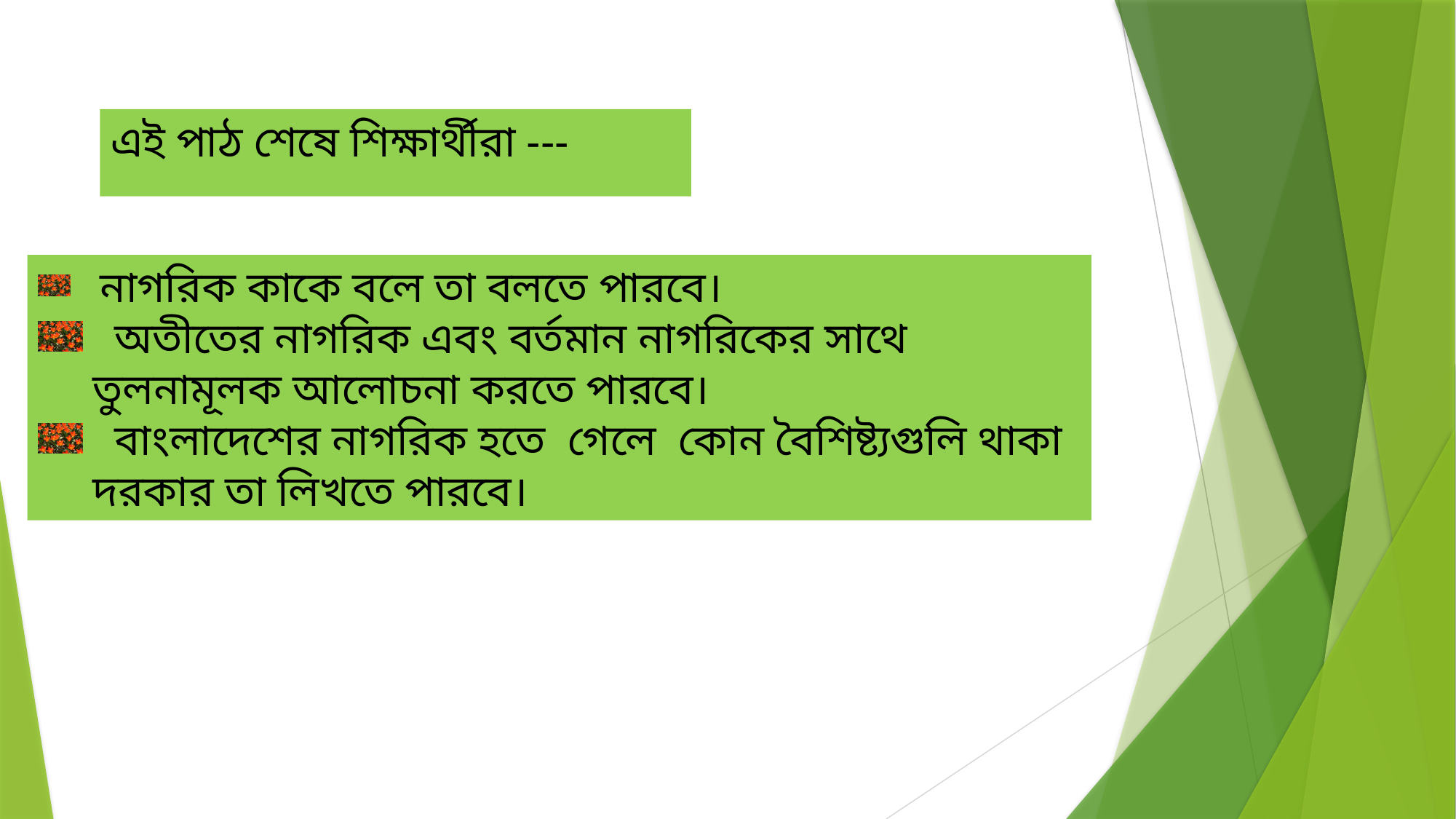

এই পাঠ শেষে শিক্ষার্থীরা ---
 নাগরিক কাকে বলে তা বলতে পারবে।
  অতীতের নাগরিক এবং বর্তমান নাগরিকের সাথে তুলনামূলক আলোচনা করতে পারবে।
  বাংলাদেশের নাগরিক হতে  গেলে  কোন বৈশিষ্ট্যগুলি থাকা দরকার তা লিখতে পারবে।